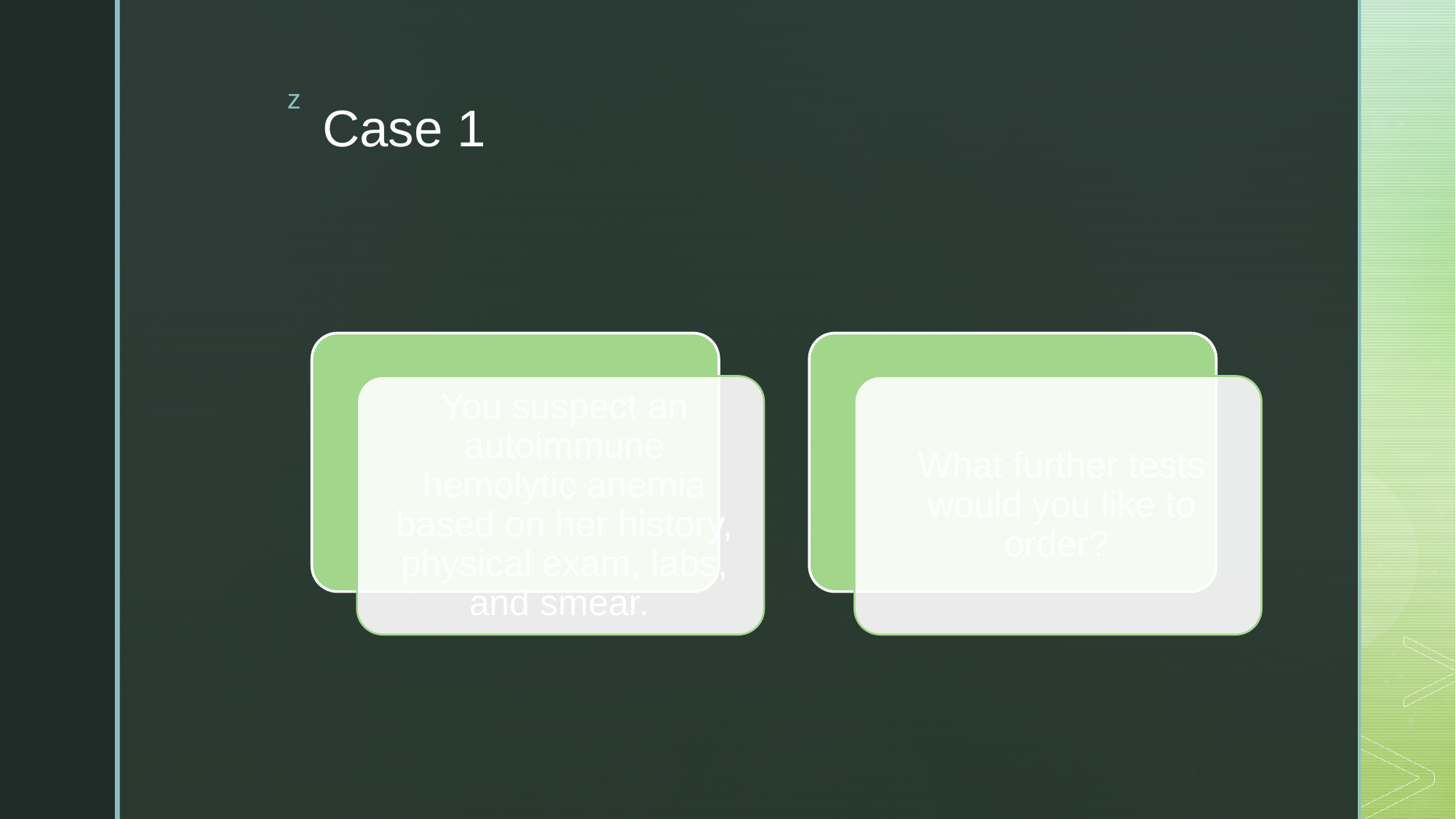

# Case 1
You suspect an autoimmune hemolytic anemia based on her history, physical exam, labs, and smear.
What further tests would you like to order?